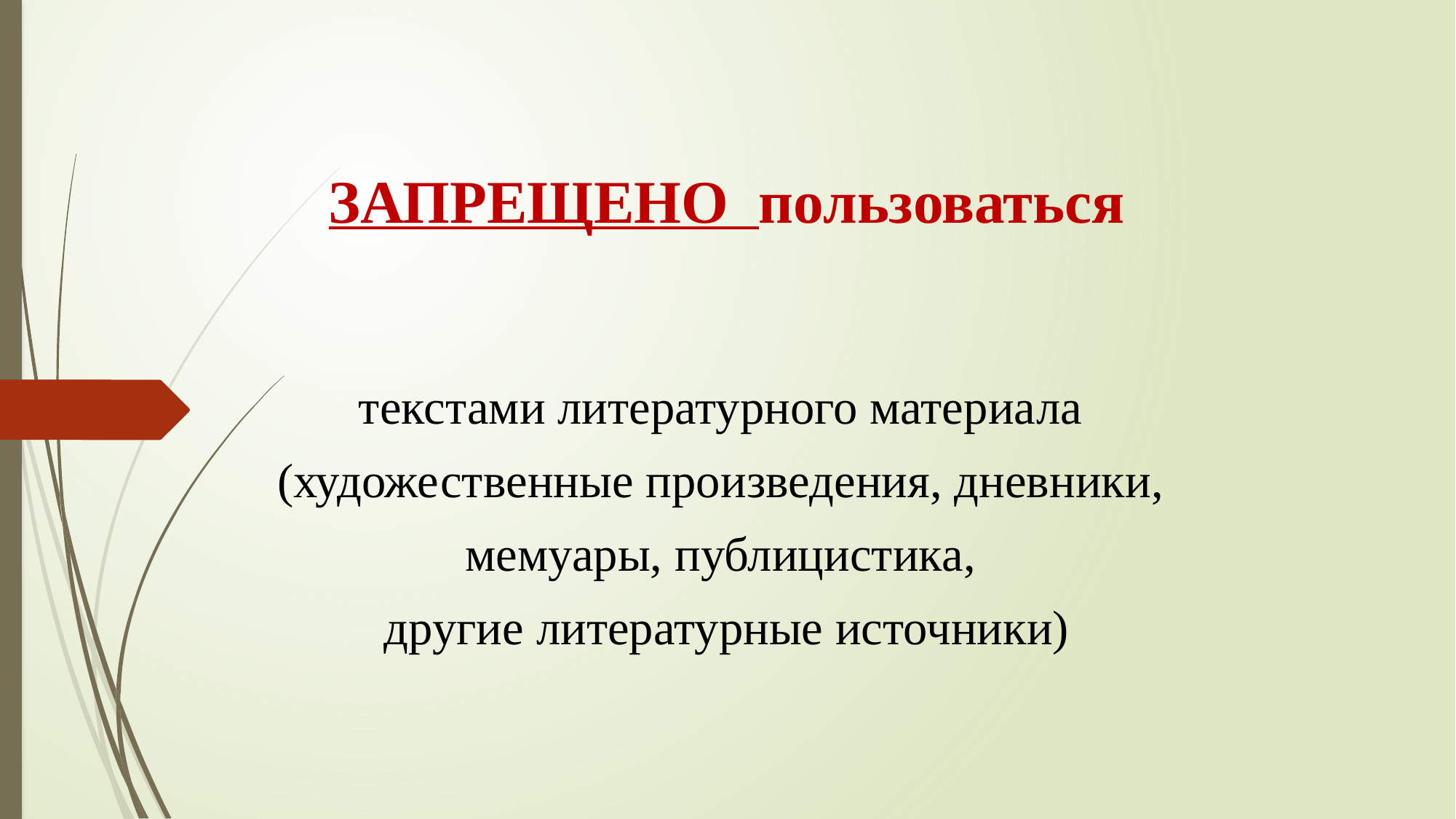

# ЗАПРЕЩЕНО  пользоваться

текстами литературного материала
(художественные произведения, дневники,
мемуары, публицистика,
другие литературные источники)